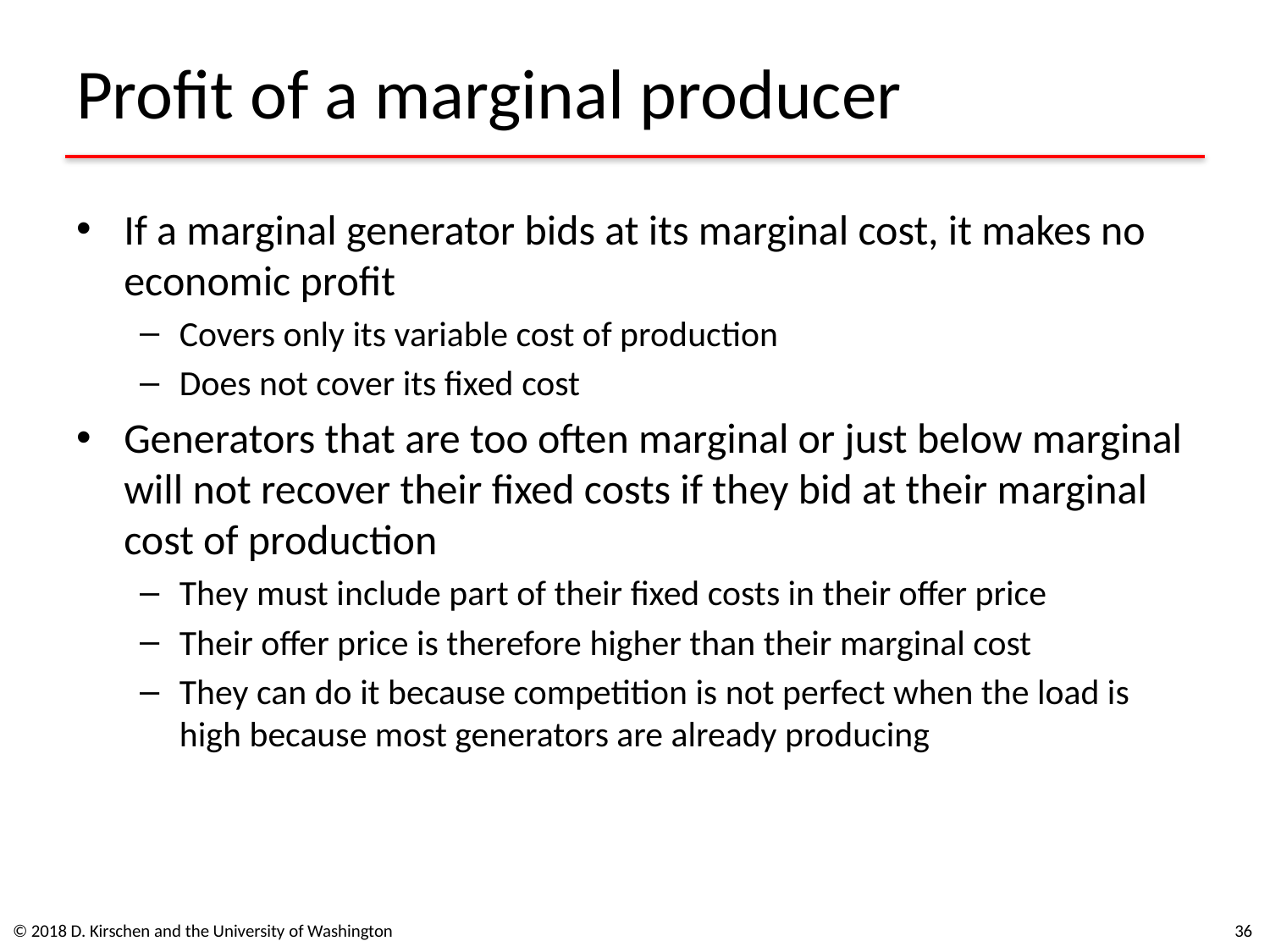

# Profit of a marginal producer
If a marginal generator bids at its marginal cost, it makes no economic profit
Covers only its variable cost of production
Does not cover its fixed cost
Generators that are too often marginal or just below marginal will not recover their fixed costs if they bid at their marginal cost of production
They must include part of their fixed costs in their offer price
Their offer price is therefore higher than their marginal cost
They can do it because competition is not perfect when the load is high because most generators are already producing
© 2018 D. Kirschen and the University of Washington
36